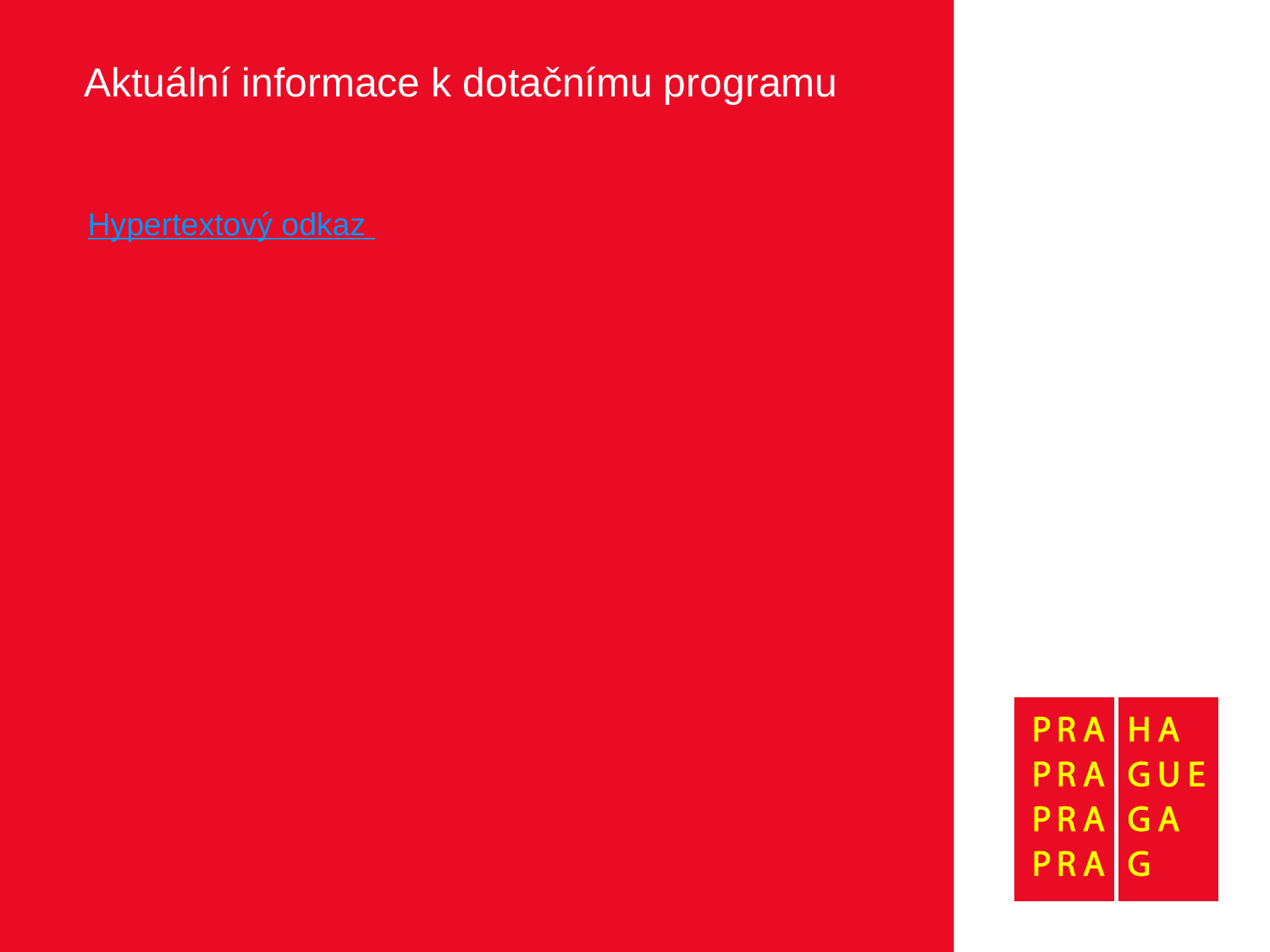

Aktuální informace k dotačnímu programu

Hypertextový odkaz